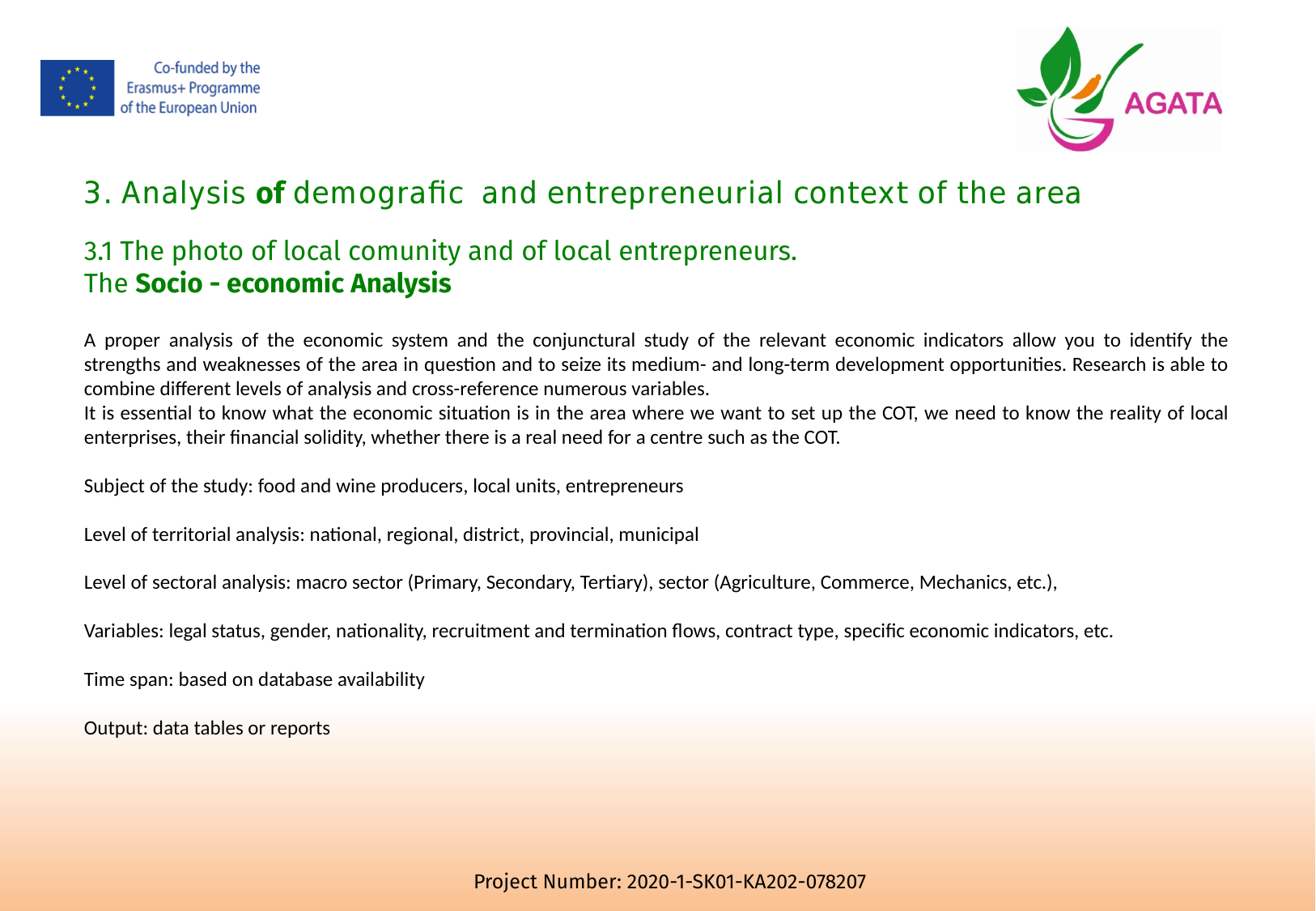

3. Analysis of demografic  and entrepreneurial context of the area
3.1 The photo of local comunity and of local entrepreneurs.
The Socio - economic Analysis

A proper analysis of the economic system and the conjunctural study of the relevant economic indicators allow you to identify the strengths and weaknesses of the area in question and to seize its medium- and long-term development opportunities. Research is able to combine different levels of analysis and cross-reference numerous variables.
It is essential to know what the economic situation is in the area where we want to set up the COT, we need to know the reality of local enterprises, their financial solidity, whether there is a real need for a centre such as the COT.

Subject of the study: food and wine producers, local units, entrepreneurs

Level of territorial analysis: national, regional, district, provincial, municipal

Level of sectoral analysis: macro sector (Primary, Secondary, Tertiary), sector (Agriculture, Commerce, Mechanics, etc.),

Variables: legal status, gender, nationality, recruitment and termination flows, contract type, specific economic indicators, etc.

Time span: based on database availability

Output: data tables or reports

Official sources: EUROSTAT, Chambers of Commerce, municipal offices, provincial, regional and association databases.